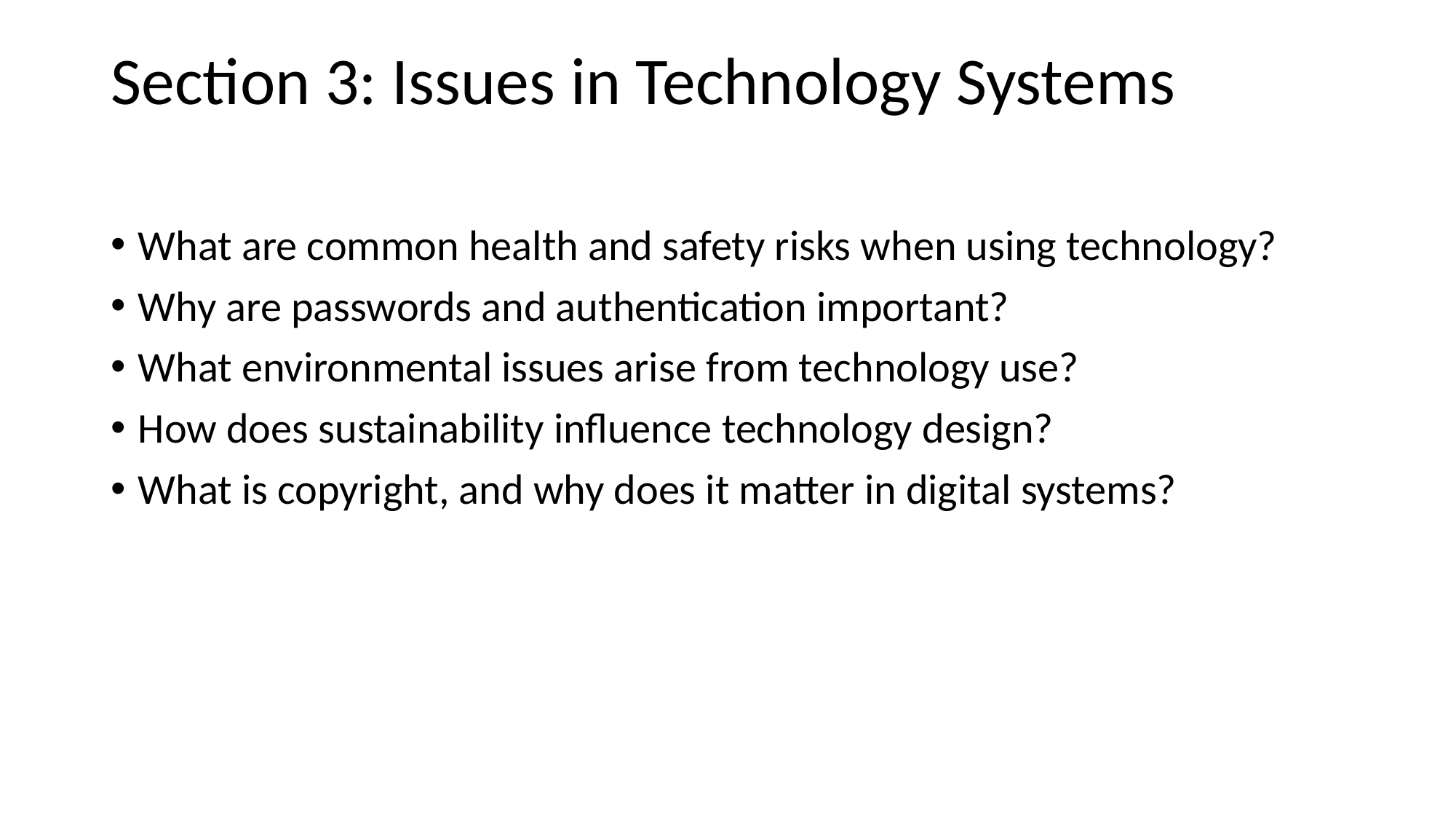

# Section 3: Issues in Technology Systems
What are common health and safety risks when using technology?
Why are passwords and authentication important?
What environmental issues arise from technology use?
How does sustainability influence technology design?
What is copyright, and why does it matter in digital systems?